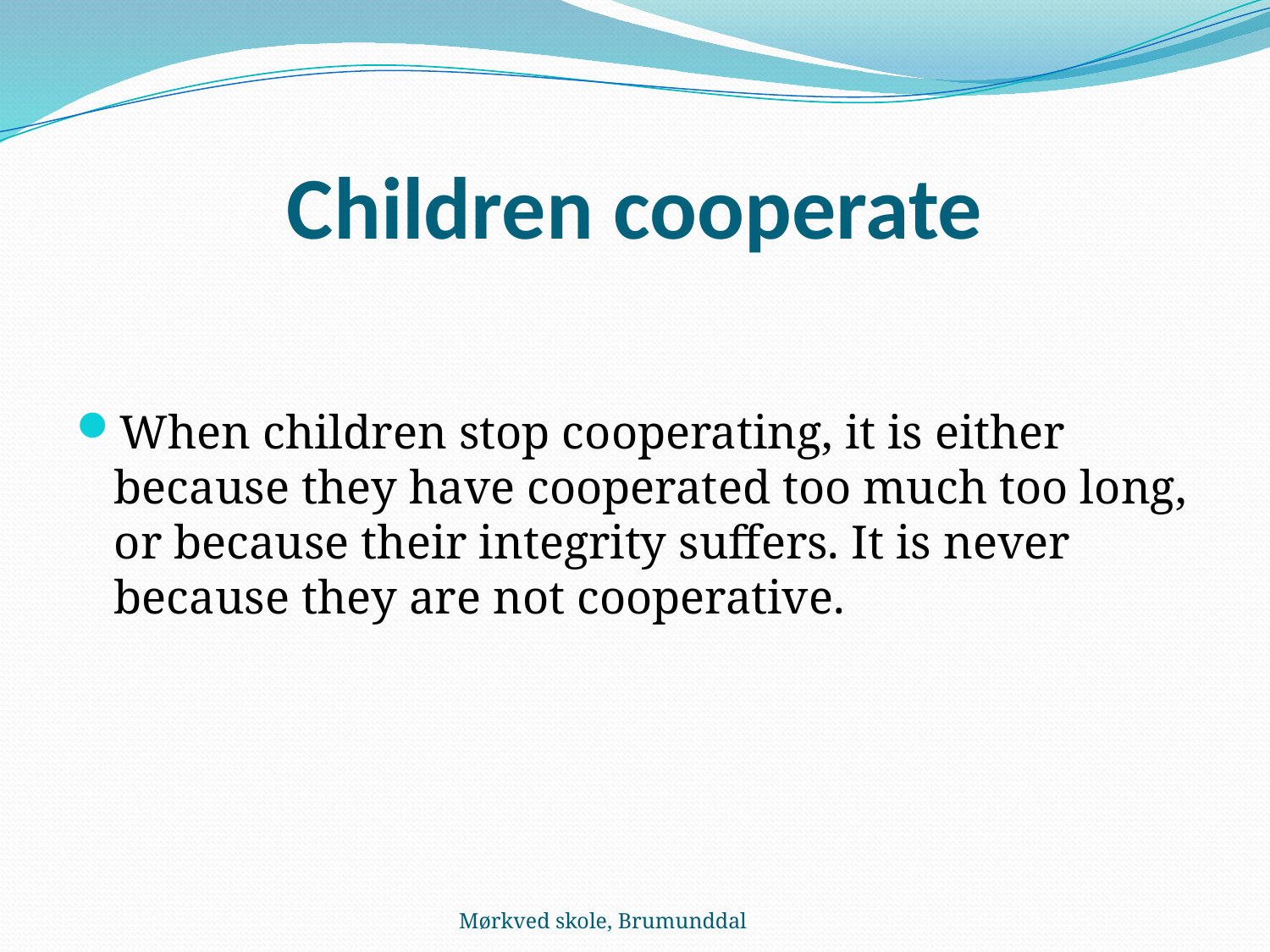

# Children cooperate

When children stop cooperating, it is either because they have cooperated too much too long, or because their integrity suffers. It is never because they are not cooperative.

Mørkved skole, Brumunddal